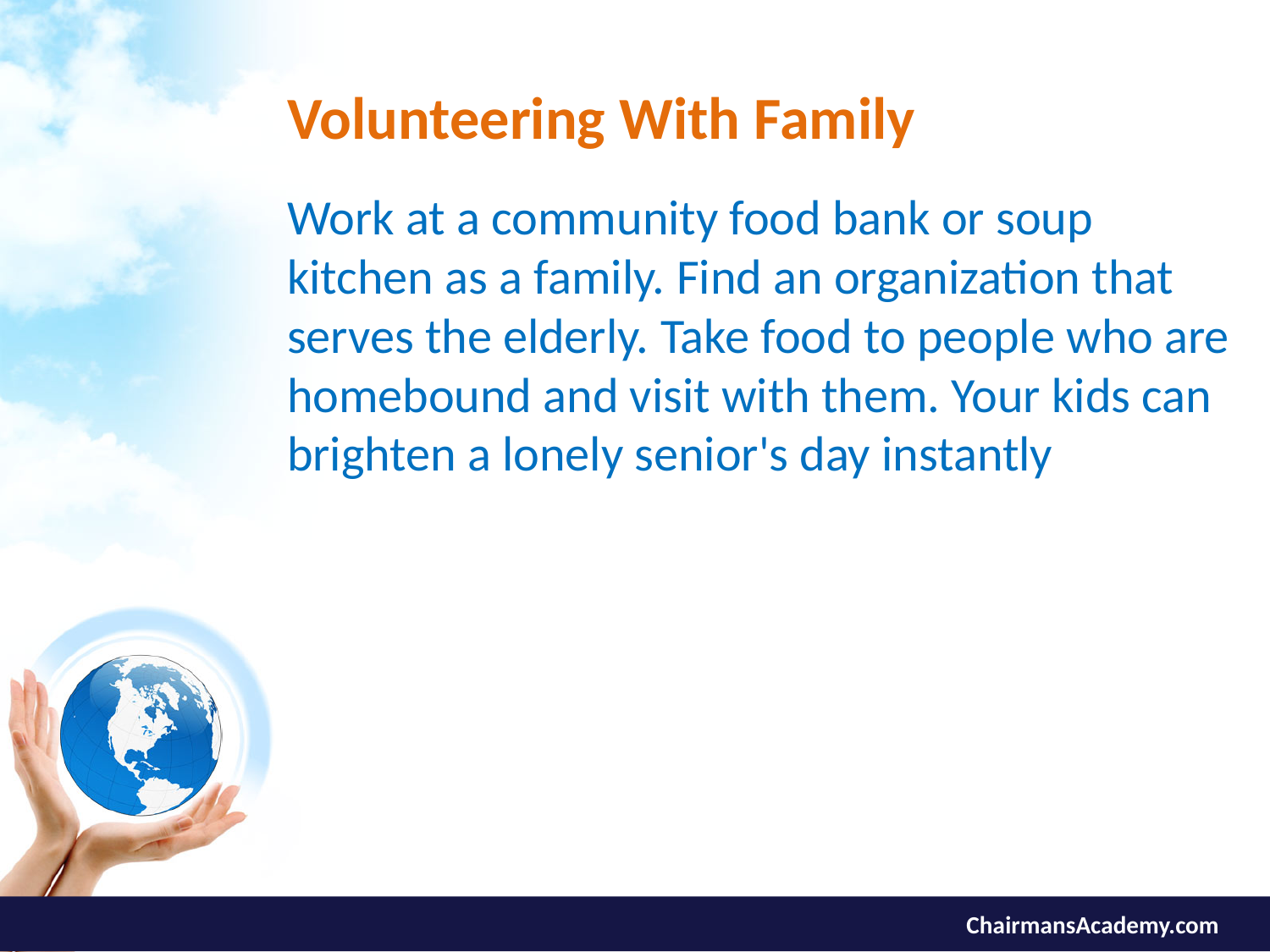

# Volunteering With Family
Work at a community food bank or soup kitchen as a family. Find an organization that serves the elderly. Take food to people who are homebound and visit with them. Your kids can brighten a lonely senior's day instantly